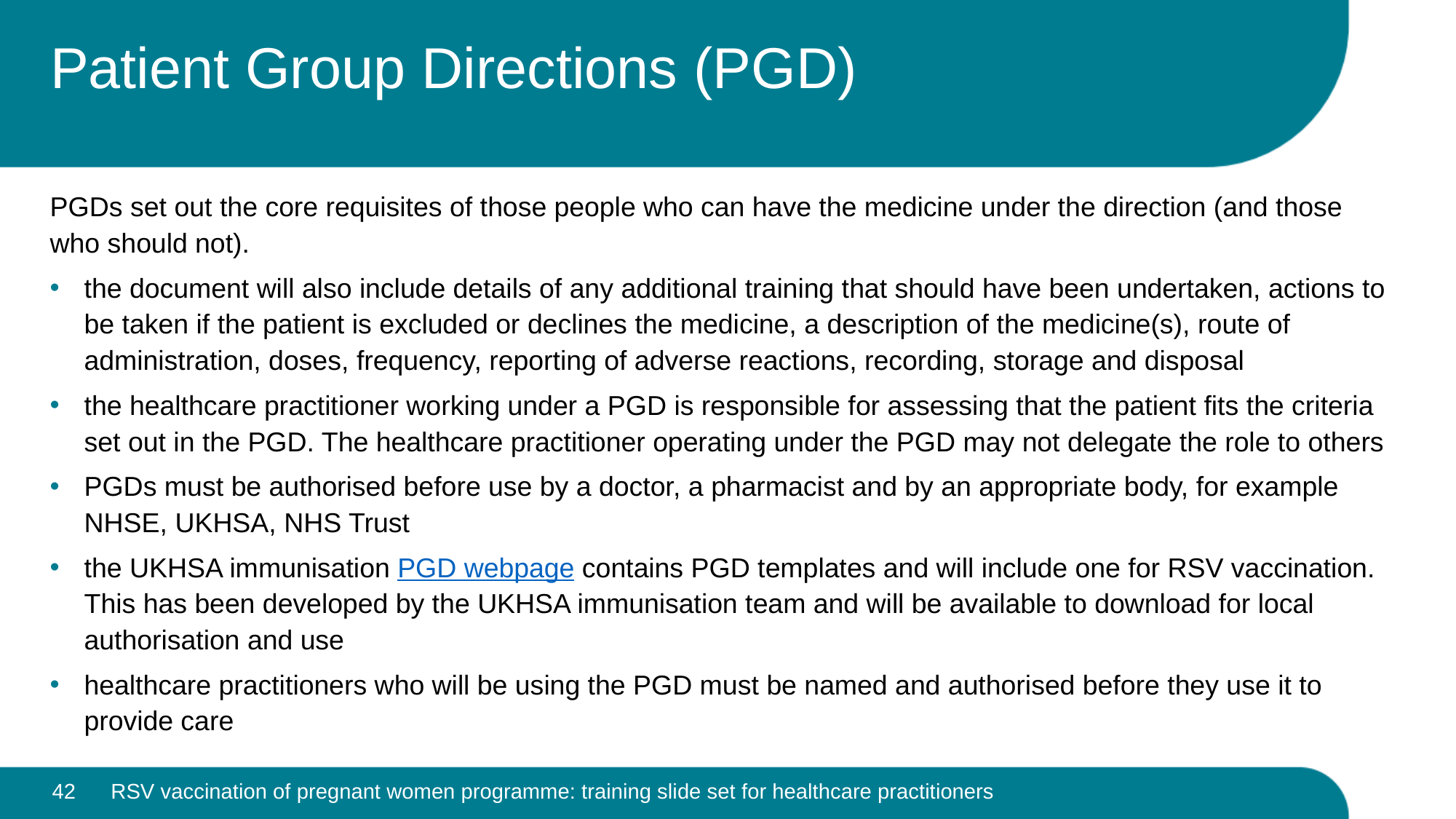

# Patient Group Directions (PGD)
PGDs set out the core requisites of those people who can have the medicine under the direction (and those who should not).
the document will also include details of any additional training that should have been undertaken, actions to be taken if the patient is excluded or declines the medicine, a description of the medicine(s), route of administration, doses, frequency, reporting of adverse reactions, recording, storage and disposal
the healthcare practitioner working under a PGD is responsible for assessing that the patient fits the criteria set out in the PGD. The healthcare practitioner operating under the PGD may not delegate the role to others
PGDs must be authorised before use by a doctor, a pharmacist and by an appropriate body, for example NHSE, UKHSA, NHS Trust
the UKHSA immunisation PGD webpage contains PGD templates and will include one for RSV vaccination. This has been developed by the UKHSA immunisation team and will be available to download for local authorisation and use
healthcare practitioners who will be using the PGD must be named and authorised before they use it to provide care

42
RSV vaccination of pregnant women programme: training slide set for healthcare practitioners